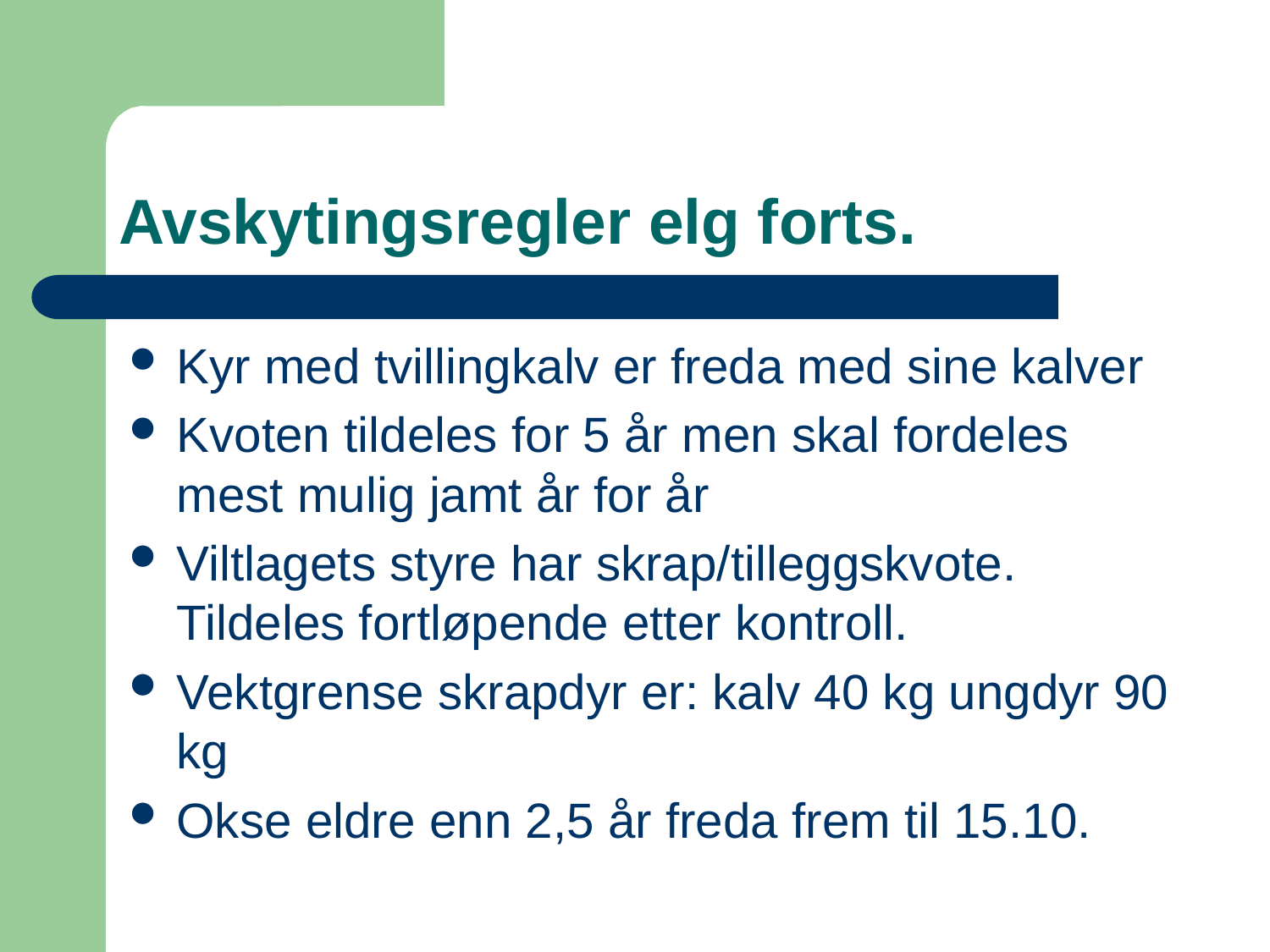

# Avskytingsregler elg forts.
Kyr med tvillingkalv er freda med sine kalver
Kvoten tildeles for 5 år men skal fordeles mest mulig jamt år for år
Viltlagets styre har skrap/tilleggskvote. Tildeles fortløpende etter kontroll.
Vektgrense skrapdyr er: kalv 40 kg ungdyr 90 kg
Okse eldre enn 2,5 år freda frem til 15.10.